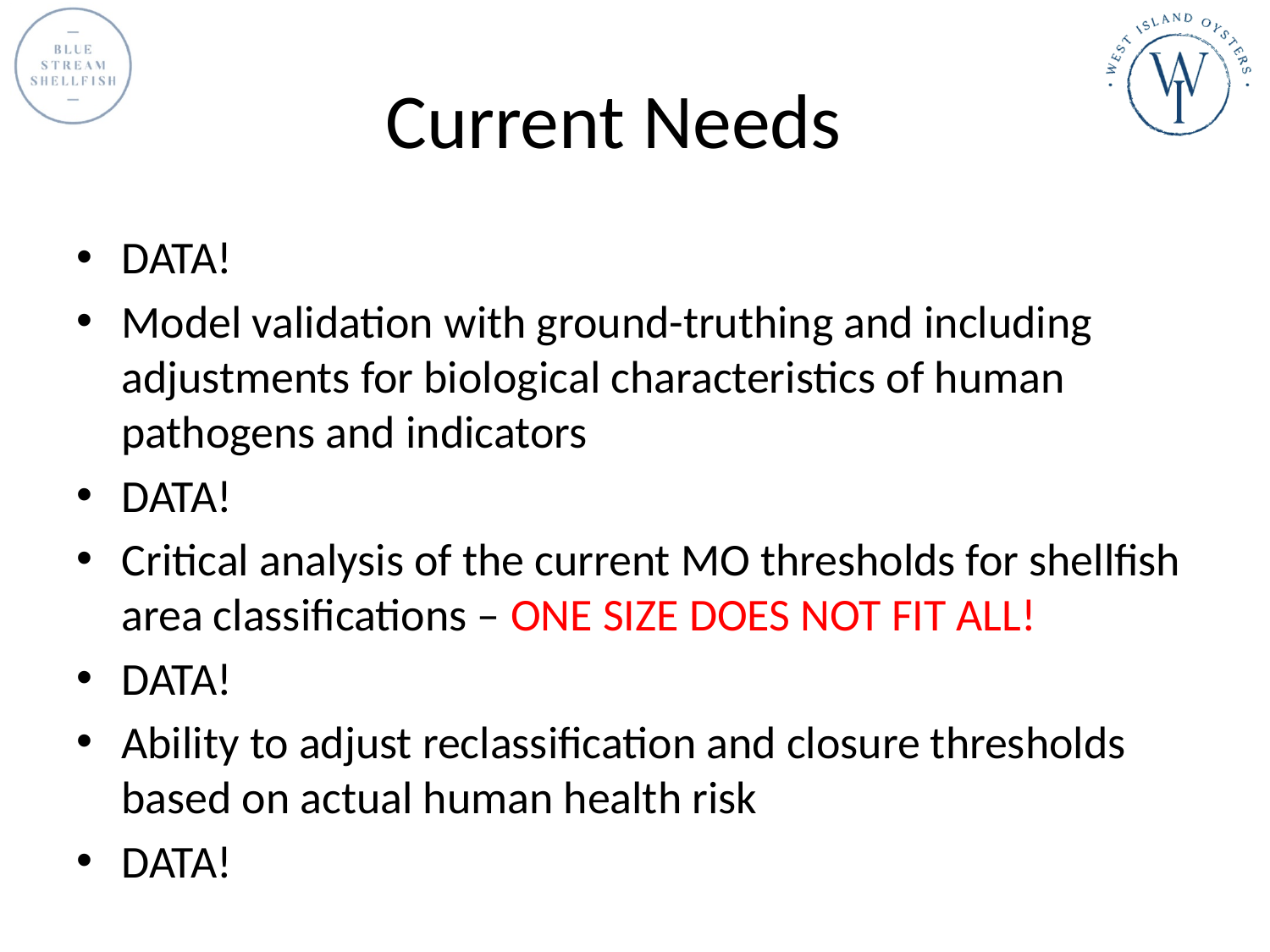

# Current Needs
DATA!
Model validation with ground-truthing and including adjustments for biological characteristics of human pathogens and indicators
DATA!
Critical analysis of the current MO thresholds for shellfish area classifications – ONE SIZE DOES NOT FIT ALL!
DATA!
Ability to adjust reclassification and closure thresholds based on actual human health risk
DATA!